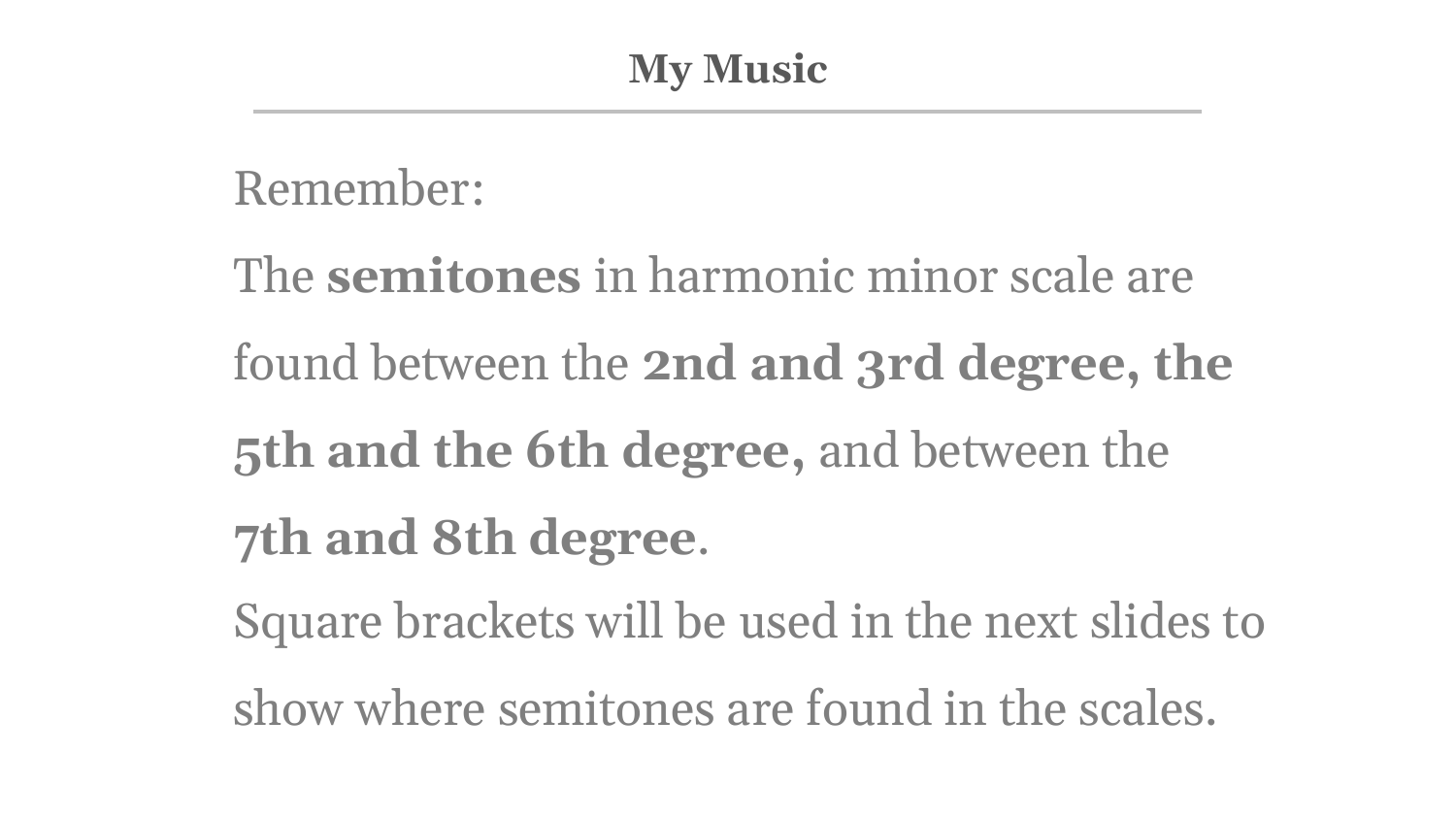

Remember:
The semitones in harmonic minor scale are found between the 2nd and 3rd degree, the 5th and the 6th degree, and between the 7th and 8th degree.
Square brackets will be used in the next slides to show where semitones are found in the scales.